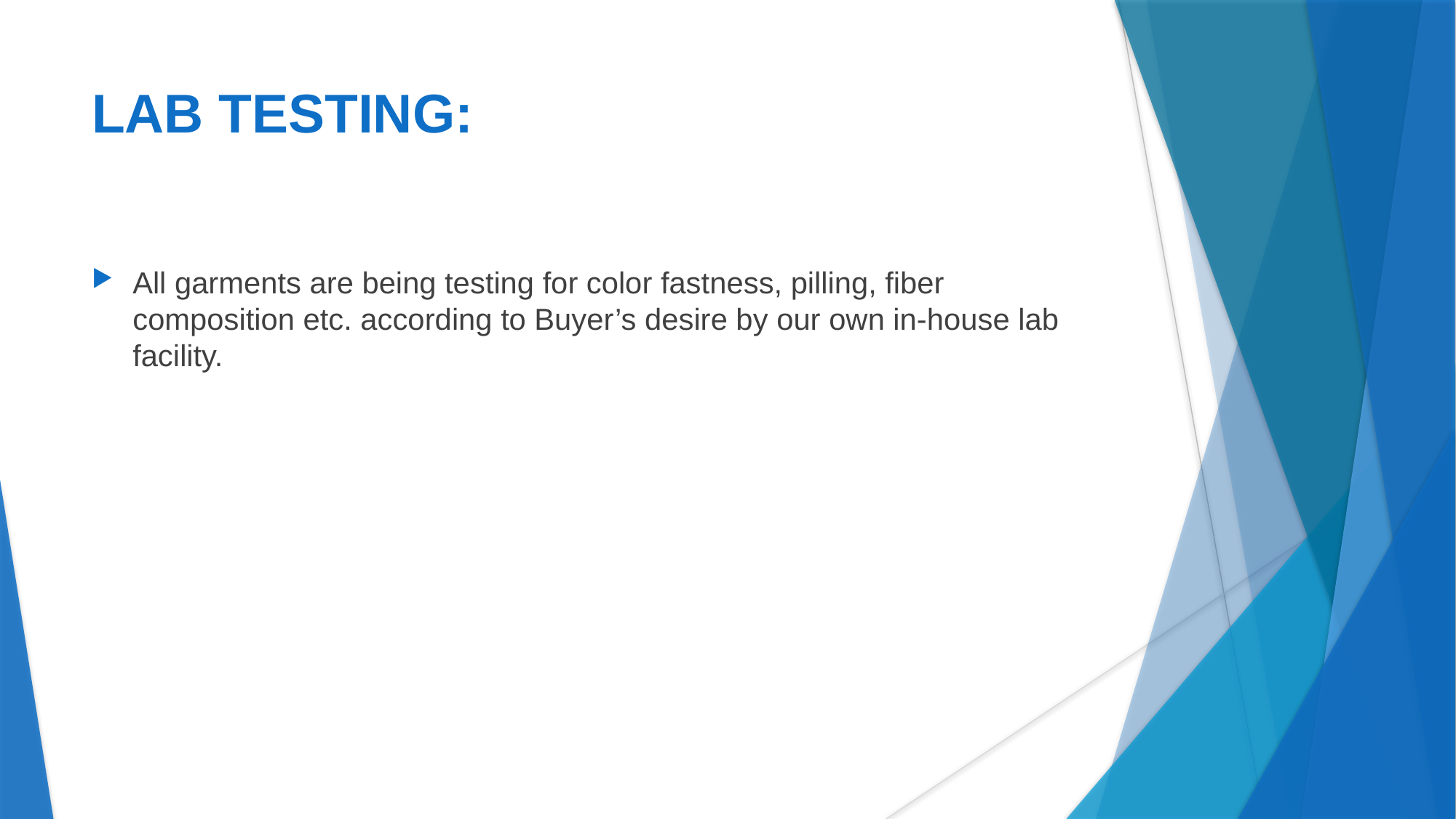

# LAB TESTING:
All garments are being testing for color fastness, pilling, fiber composition etc. according to Buyer’s desire by our own in-house lab facility.